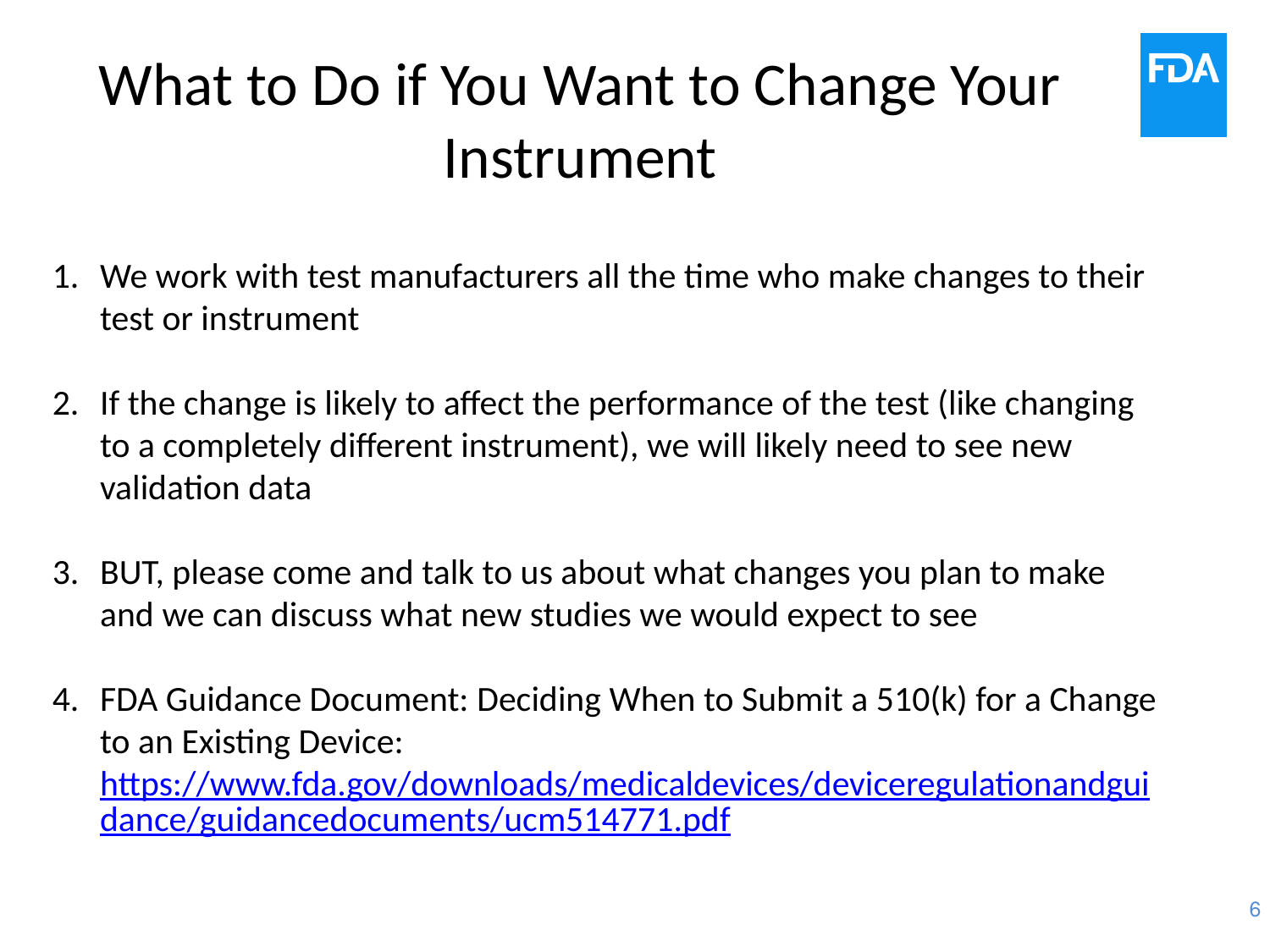

# What to Do if You Want to Change Your Instrument
We work with test manufacturers all the time who make changes to their test or instrument

If the change is likely to affect the performance of the test (like changing to a completely different instrument), we will likely need to see new validation data

BUT, please come and talk to us about what changes you plan to make and we can discuss what new studies we would expect to see

FDA Guidance Document: Deciding When to Submit a 510(k) for a Change to an Existing Device: https://www.fda.gov/downloads/medicaldevices/deviceregulationandguidance/guidancedocuments/ucm514771.pdf